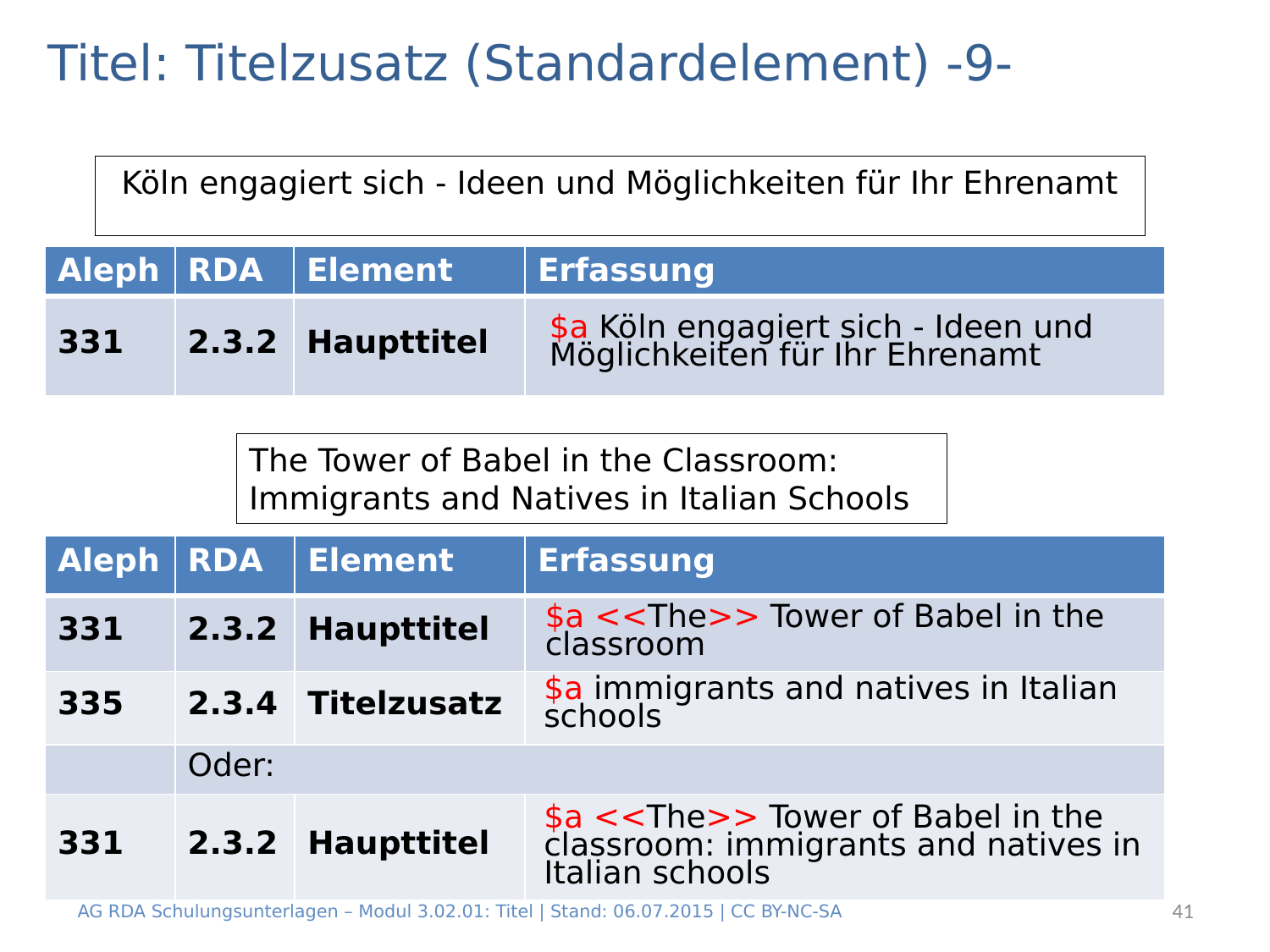

# Titel: Titelzusatz (Standardelement) -9-

Köln engagiert sich - Ideen und Möglichkeiten für Ihr Ehrenamt
| Aleph | RDA | Element | Erfassung |
| --- | --- | --- | --- |
| 331 | 2.3.2 | Haupttitel |  |
$a Köln engagiert sich - Ideen und Möglichkeiten für Ihr Ehrenamt
The Tower of Babel in the Classroom:
Immigrants and Natives in Italian Schools
| Aleph | RDA | Element | Erfassung |
| --- | --- | --- | --- |
| 331 | 2.3.2 | Haupttitel |  |
| 335 | 2.3.4 | Titelzusatz |  |
|  | Oder: |  |  |
| 331 | 2.3.2 | Haupttitel |  |
$a <<The>> Tower of Babel in the classroom
$a immigrants and natives in Italian schools
$a <<The>> Tower of Babel in the classroom: immigrants and natives in Italian schools
AG RDA Schulungsunterlagen – Modul 3.02.01: Titel | Stand: 06.07.2015 | CC BY-NC-SA
41